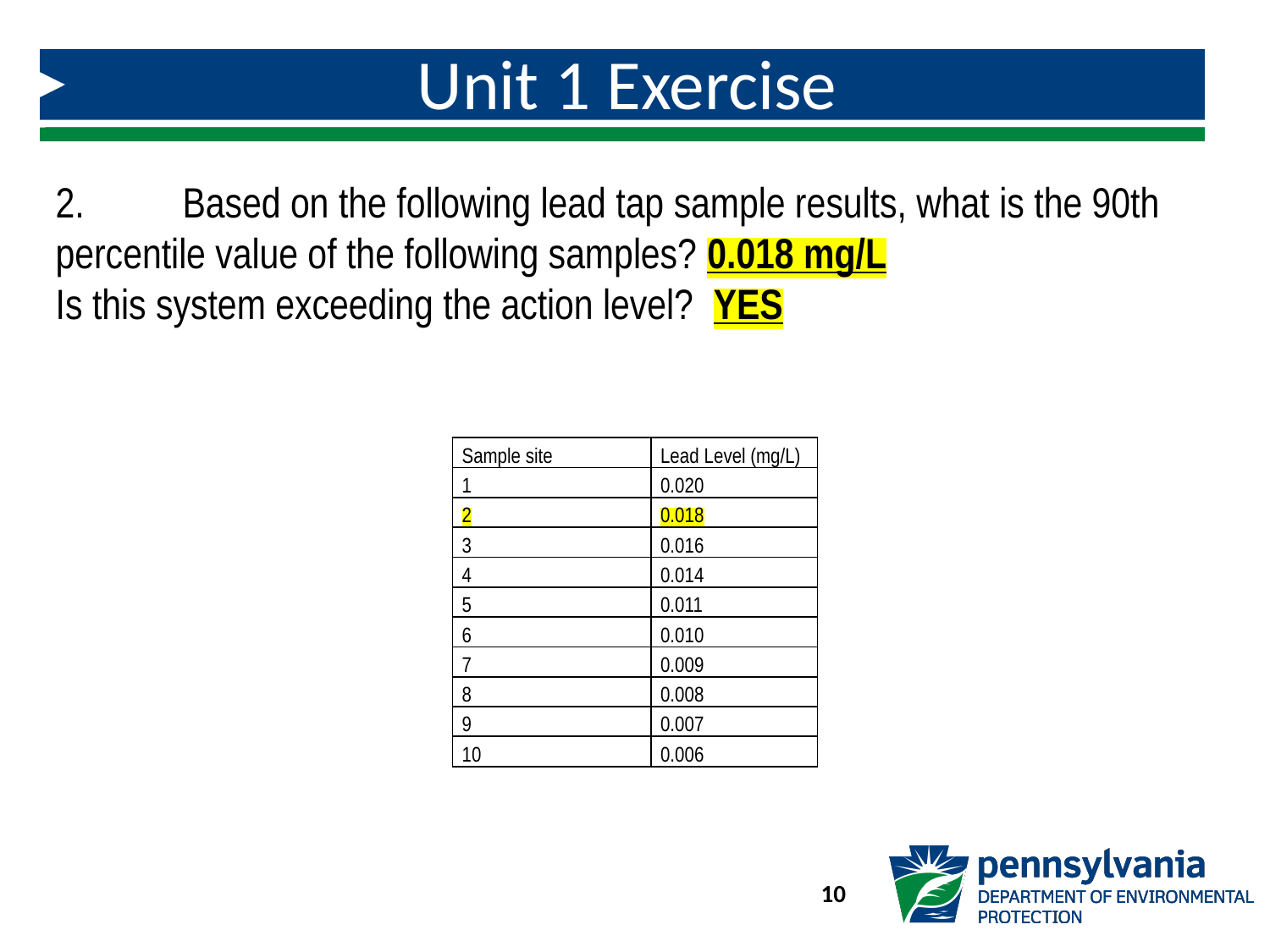

# Unit 1 Exercise
2.	Based on the following lead tap sample results, what is the 90th percentile value of the following samples? 0.018 mg/L
Is this system exceeding the action level?  YES
| Sample site | Lead Level (mg/L) |
| --- | --- |
| 1 | 0.020 |
| 2 | 0.018 |
| 3 | 0.016 |
| 4 | 0.014 |
| 5 | 0.011 |
| 6 | 0.010 |
| 7 | 0.009 |
| 8 | 0.008 |
| 9 | 0.007 |
| 10 | 0.006 |
10